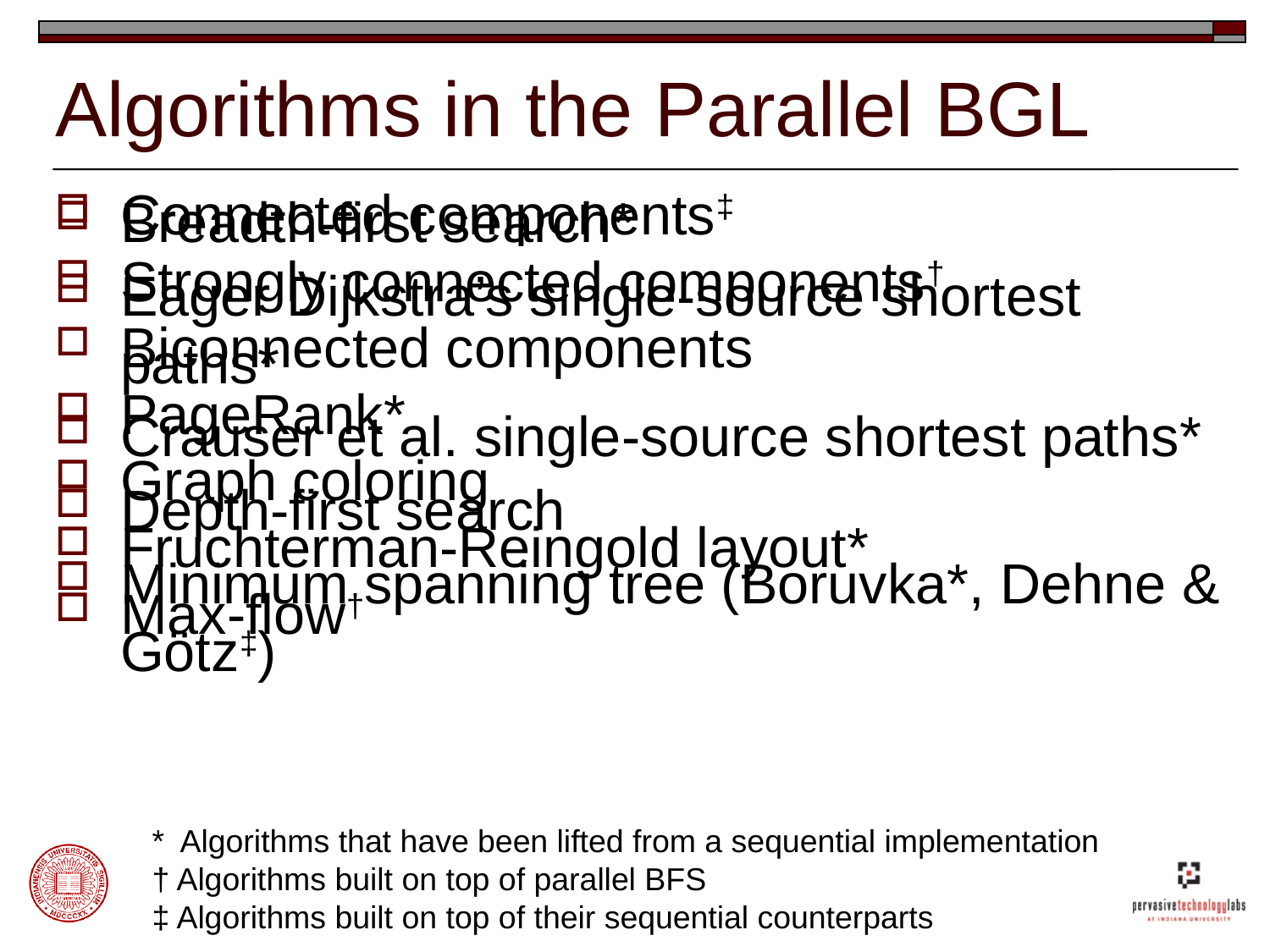

# Algorithms in the Parallel BGL
Breadth-first search*
Eager Dijkstra’s single-source shortest paths*
Crauser et al. single-source shortest paths*
Depth-first search
Minimum spanning tree (Boruvka*, Dehne & Götz‡)
Connected components‡
Strongly connected components†
Biconnected components
PageRank*
Graph coloring
Fruchterman-Reingold layout*
Max-flow†
*  Algorithms that have been lifted from a sequential implementation
† Algorithms built on top of parallel BFS
‡ Algorithms built on top of their sequential counterparts